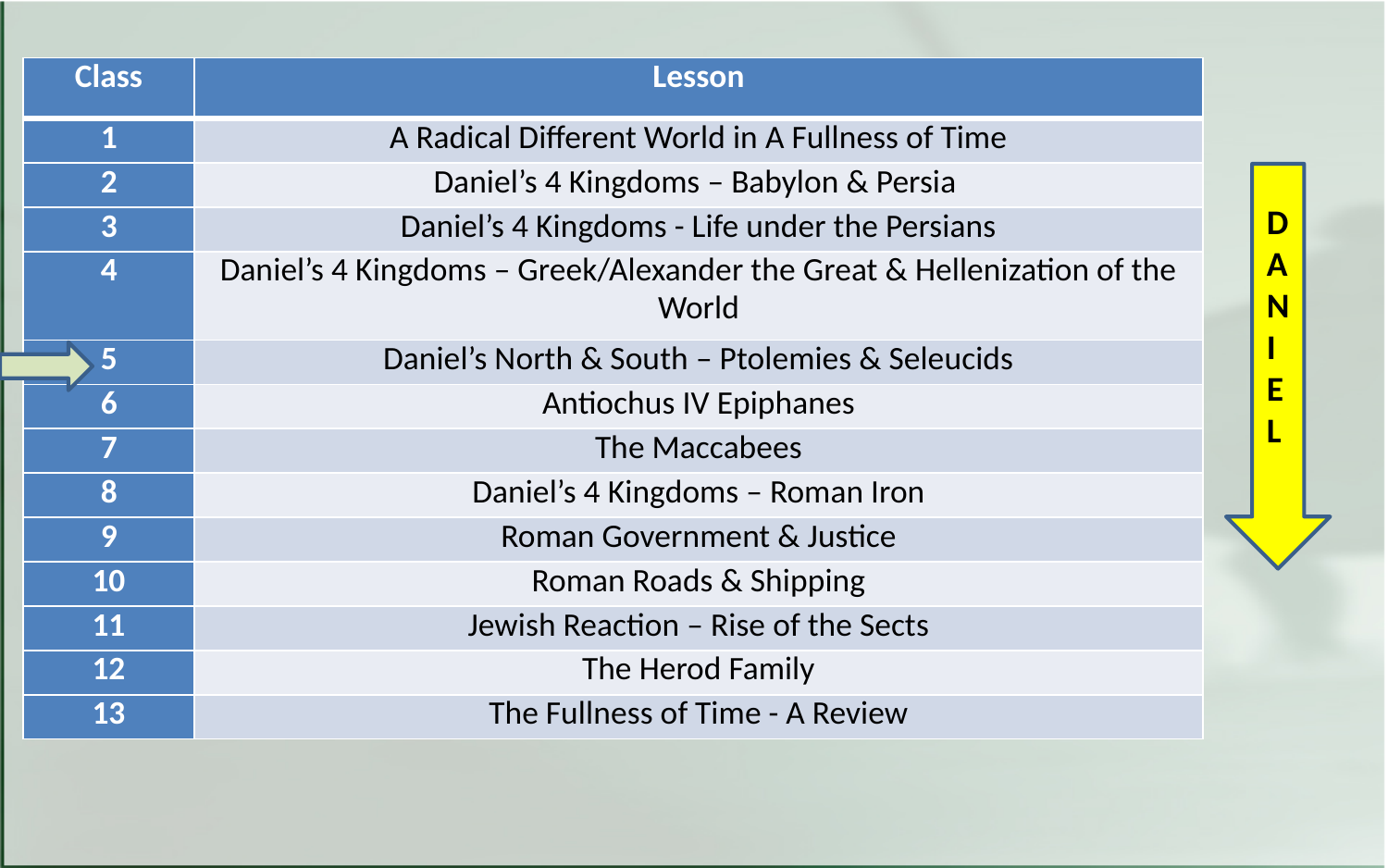

| Class | Lesson |
| --- | --- |
| 1 | A Radical Different World in A Fullness of Time |
| 2 | Daniel’s 4 Kingdoms – Babylon & Persia |
| 3 | Daniel’s 4 Kingdoms - Life under the Persians |
| 4 | Daniel’s 4 Kingdoms – Greek/Alexander the Great & Hellenization of the World |
| 5 | Daniel’s North & South – Ptolemies & Seleucids |
| 6 | Antiochus IV Epiphanes |
| 7 | The Maccabees |
| 8 | Daniel’s 4 Kingdoms – Roman Iron |
| 9 | Roman Government & Justice |
| 10 | Roman Roads & Shipping |
| 11 | Jewish Reaction – Rise of the Sects |
| 12 | The Herod Family |
| 13 | The Fullness of Time - A Review |

D
A
N
I
E
L